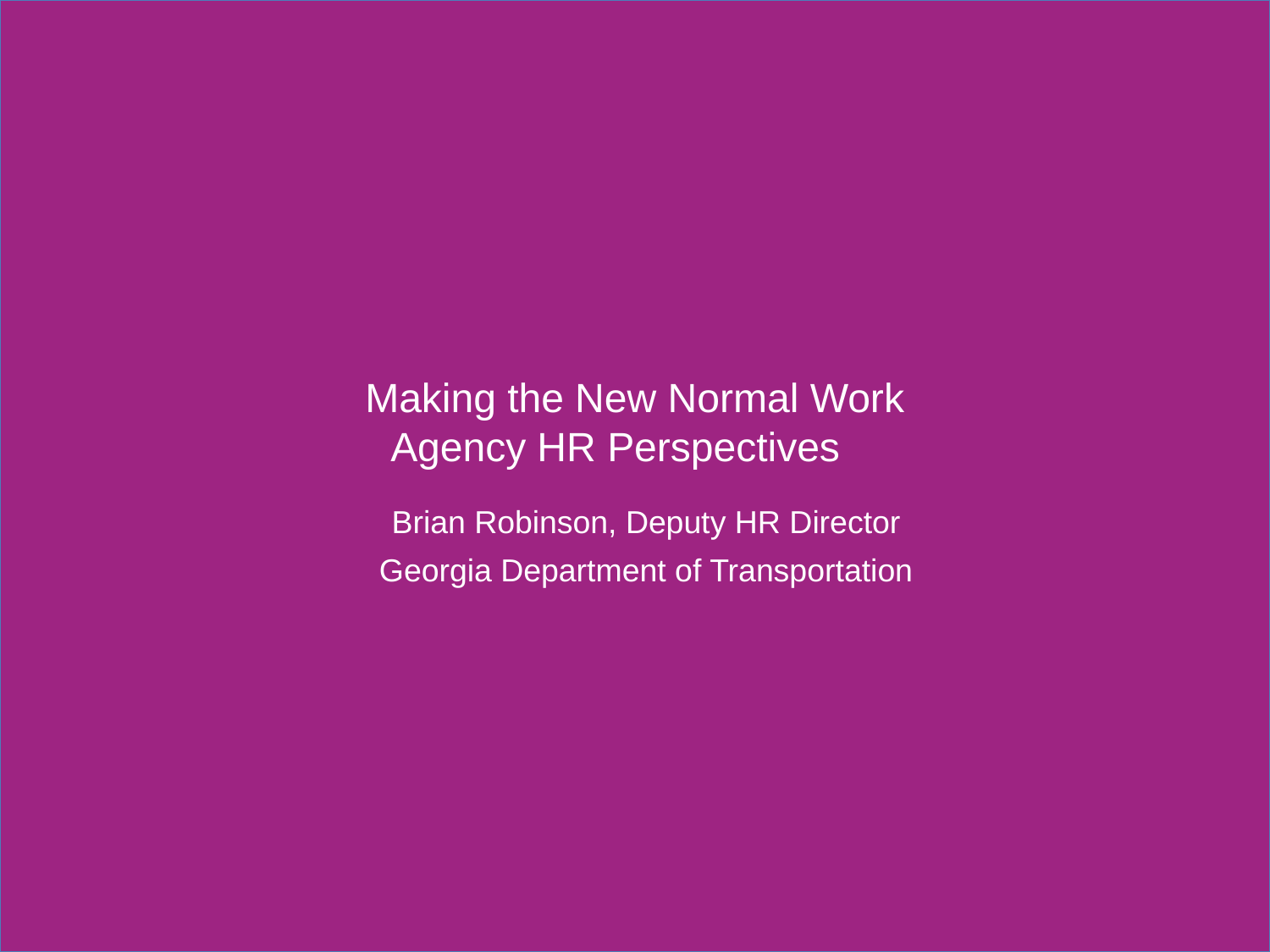

# Making the New Normal Work Agency HR Perspectives
Brian Robinson, Deputy HR Director
Georgia Department of Transportation